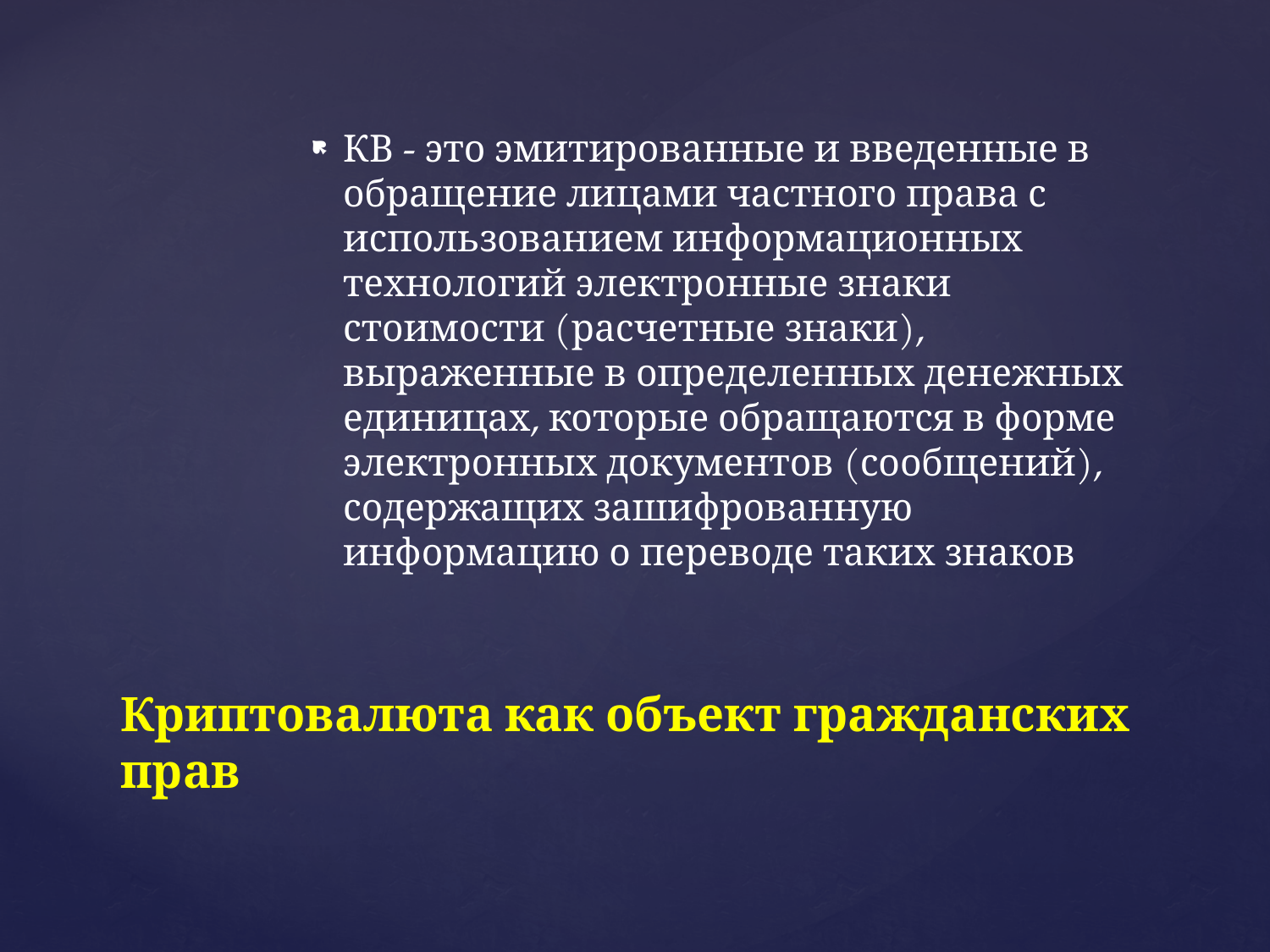

КВ - это эмитированные и введенные в обращение лицами частного права с использованием информационных технологий электронные знаки стоимости (расчетные знаки), выраженные в определенных денежных единицах, которые обращаются в форме электронных документов (сообщений), содержащих зашифрованную информацию о переводе таких знаков
# Криптовалюта как объект гражданских прав